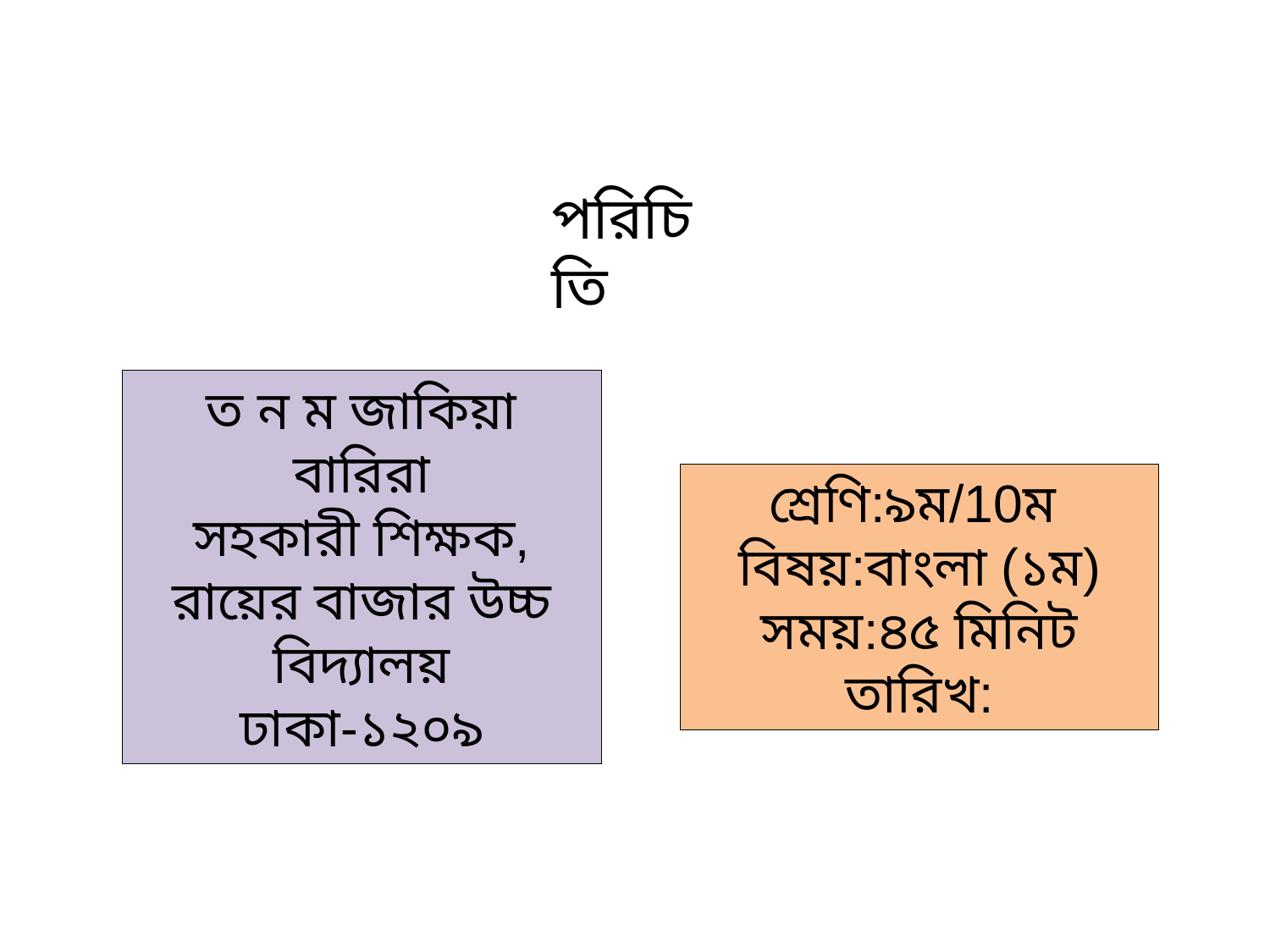

পরিচিতি
ত ন ম জাকিয়া বারিরা
সহকারী শিক্ষক,
রায়ের বাজার উচ্চ বিদ্যালয়
ঢাকা-১২০৯
শ্রেণি:৯ম/10ম
বিষয়:বাংলা (১ম)
সময়:৪৫ মিনিট
তারিখ: